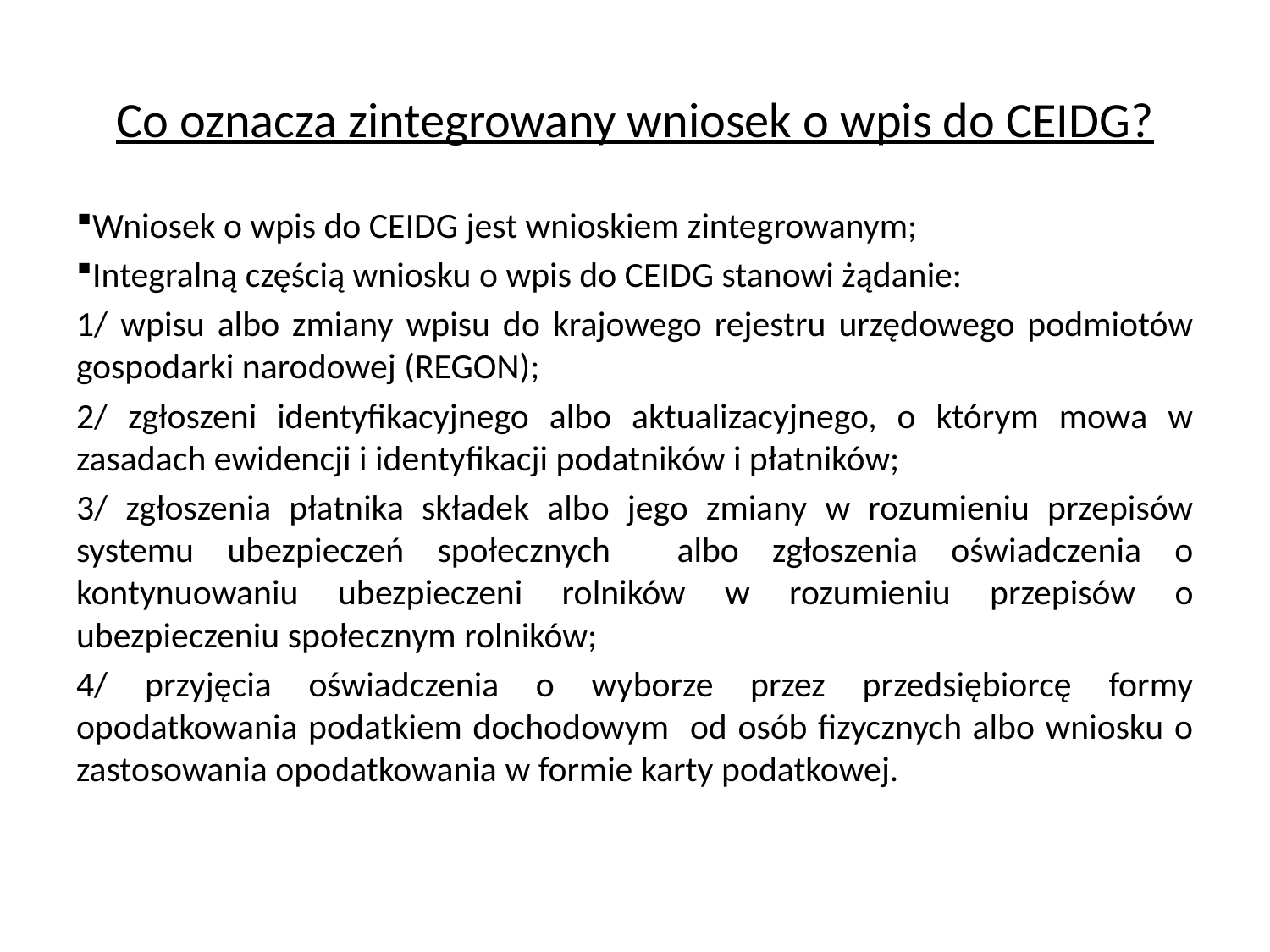

# Co oznacza zintegrowany wniosek o wpis do CEIDG?
Wniosek o wpis do CEIDG jest wnioskiem zintegrowanym;
Integralną częścią wniosku o wpis do CEIDG stanowi żądanie:
1/ wpisu albo zmiany wpisu do krajowego rejestru urzędowego podmiotów gospodarki narodowej (REGON);
2/ zgłoszeni identyfikacyjnego albo aktualizacyjnego, o którym mowa w zasadach ewidencji i identyfikacji podatników i płatników;
3/ zgłoszenia płatnika składek albo jego zmiany w rozumieniu przepisów systemu ubezpieczeń społecznych  albo zgłoszenia oświadczenia o kontynuowaniu ubezpieczeni rolników w rozumieniu przepisów o ubezpieczeniu społecznym rolników;
4/ przyjęcia oświadczenia o wyborze przez przedsiębiorcę formy opodatkowania podatkiem dochodowym  od osób fizycznych albo wniosku o zastosowania opodatkowania w formie karty podatkowej.